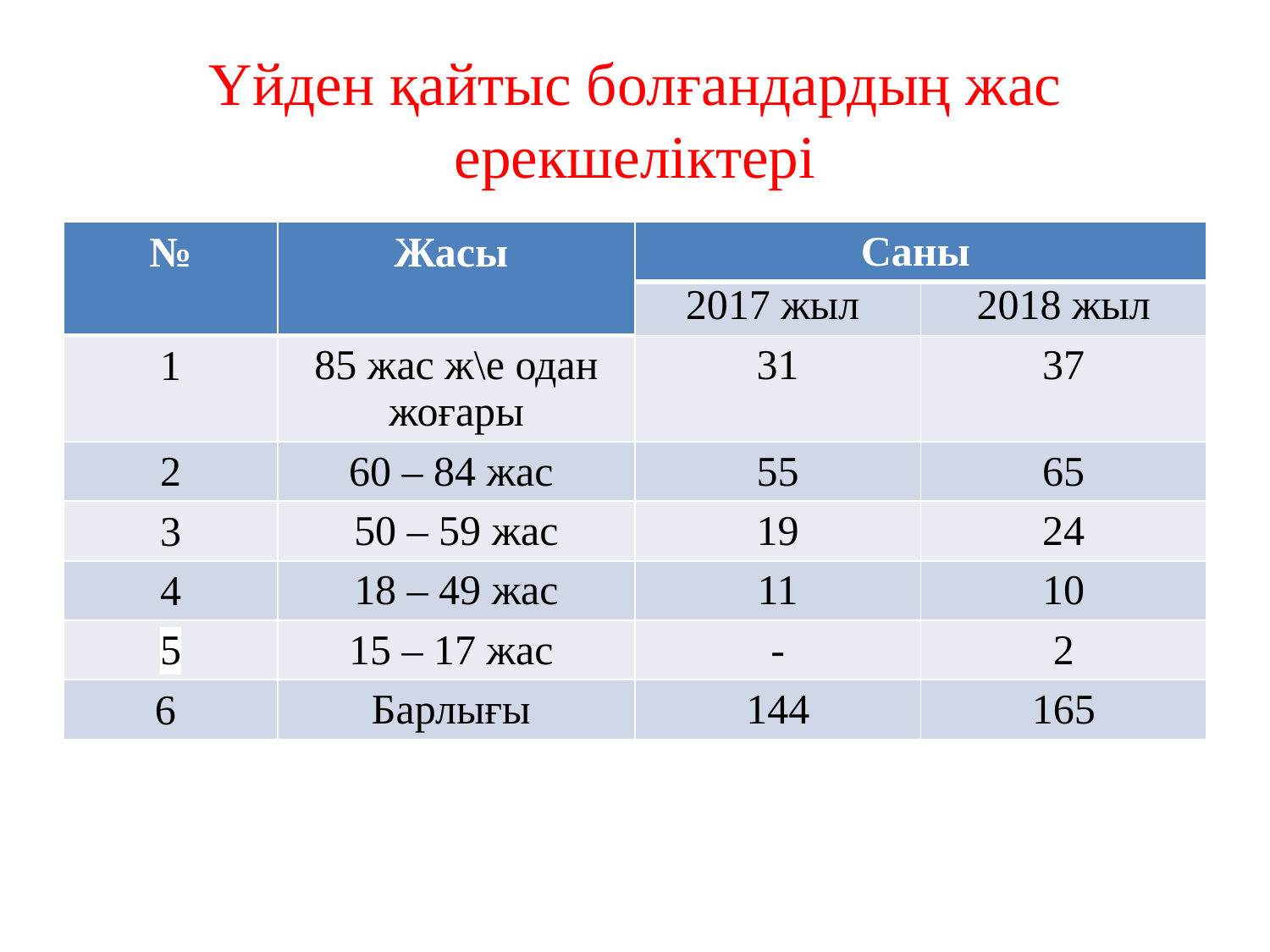

# Үйден қайтыс болғандардың жас ерекшеліктері
| № | Жасы | Саны |  |
| --- | --- | --- | --- |
|  |  | 2017 жыл | 2018 жыл |
| 1 | 85 жас ж\е одан жоғары | 31 | 37 |
| 2 | 60 – 84 жас | 55 | 65 |
| 3 | 50 – 59 жас | 19 | 24 |
| 4 | 18 – 49 жас | 11 | 10 |
| 5 | 15 – 17 жас | - | 2 |
| 6 | Барлығы | 144 | 165 |